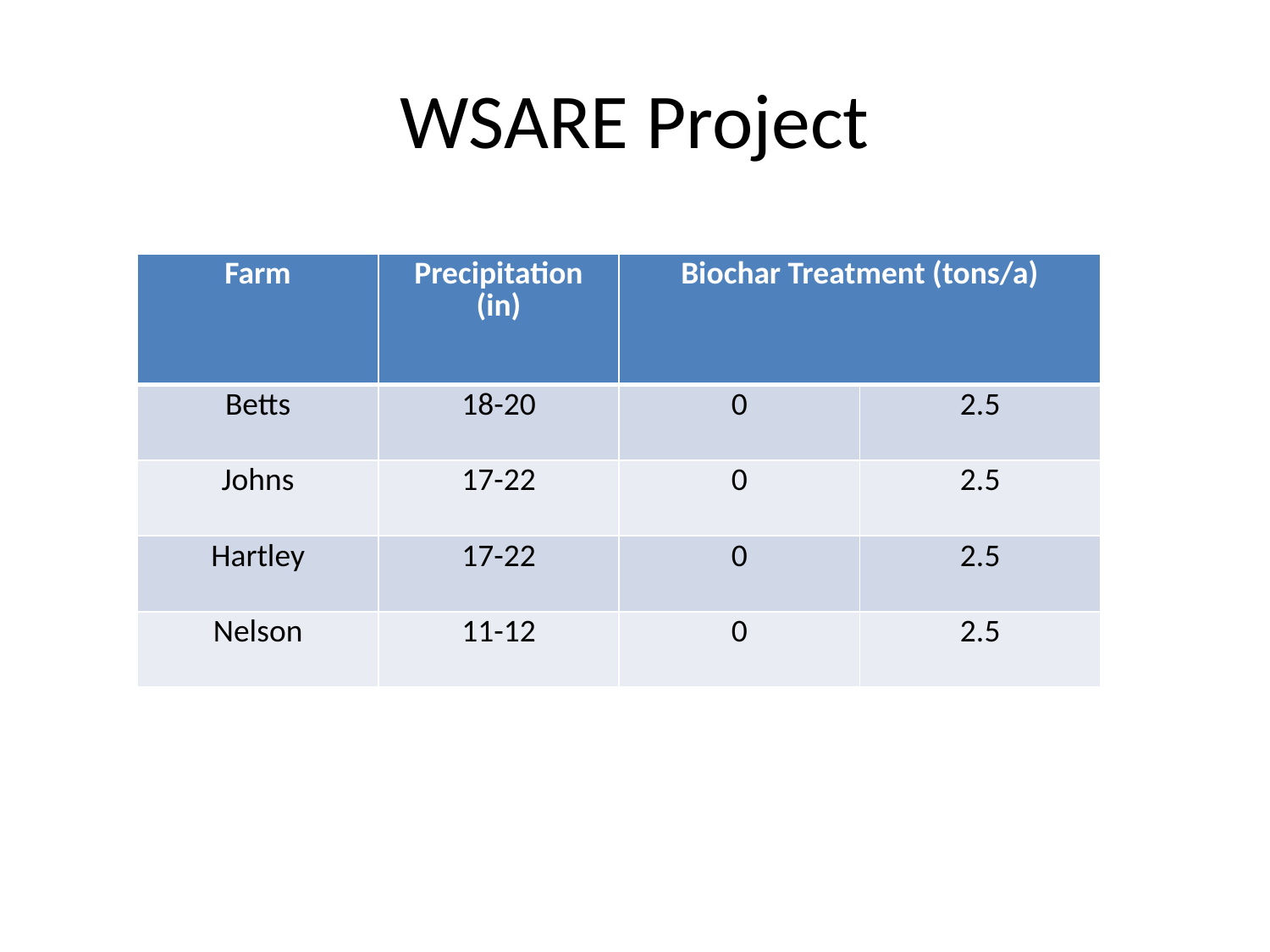

# WSARE Project
| Farm | Precipitation (in) | Biochar Treatment (tons/a) |  |
| --- | --- | --- | --- |
| Betts | 18-20 | 0 | 2.5 |
| Johns | 17-22 | 0 | 2.5 |
| Hartley | 17-22 | 0 | 2.5 |
| Nelson | 11-12 | 0 | 2.5 |